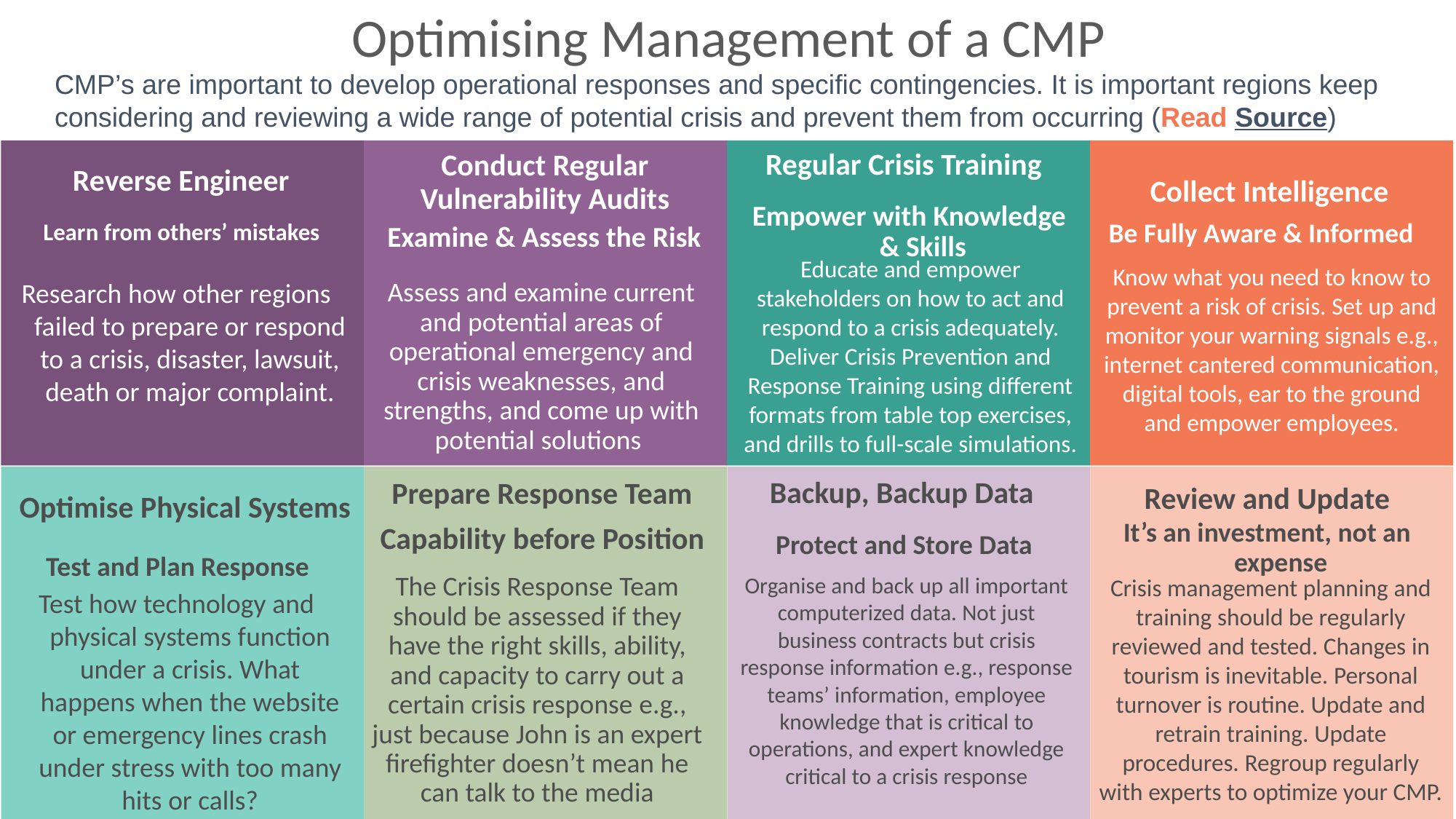

Optimising Management of a CMP

CMP’s are important to develop operational responses and specific contingencies. It is important regions keep considering and reviewing a wide range of potential crisis and prevent them from occurring (Read Source)
Conduct Regular Vulnerability Audits
Regular Crisis Training
Reverse Engineer
Collect Intelligence
Empower with Knowledge & Skills
Be Fully Aware & Informed
Learn from others’ mistakes
Examine & Assess the Risk
Educate and empower stakeholders on how to act and respond to a crisis adequately. Deliver Crisis Prevention and Response Training using different formats from table top exercises, and drills to full-scale simulations.
Know what you need to know to prevent a risk of crisis. Set up and monitor your warning signals e.g., internet cantered communication, digital tools, ear to the ground and empower employees.
Research how other regions failed to prepare or respond to a crisis, disaster, lawsuit, death or major complaint.
Assess and examine current and potential areas of operational emergency and crisis weaknesses, and strengths, and come up with potential solutions
Prepare Response Team
Review and Update
Backup, Backup Data
Optimise Physical Systems
It’s an investment, not an expense
Capability before Position
Protect and Store Data
Test and Plan Response
Organise and back up all important computerized data. Not just business contracts but crisis response information e.g., response teams’ information, employee knowledge that is critical to operations, and expert knowledge critical to a crisis response
The Crisis Response Team should be assessed if they have the right skills, ability, and capacity to carry out a certain crisis response e.g., just because John is an expert firefighter doesn’t mean he can talk to the media
Crisis management planning and training should be regularly reviewed and tested. Changes in tourism is inevitable. Personal turnover is routine. Update and retrain training. Update procedures. Regroup regularly with experts to optimize your CMP.
Test how technology and physical systems function under a crisis. What happens when the website or emergency lines crash under stress with too many hits or calls?